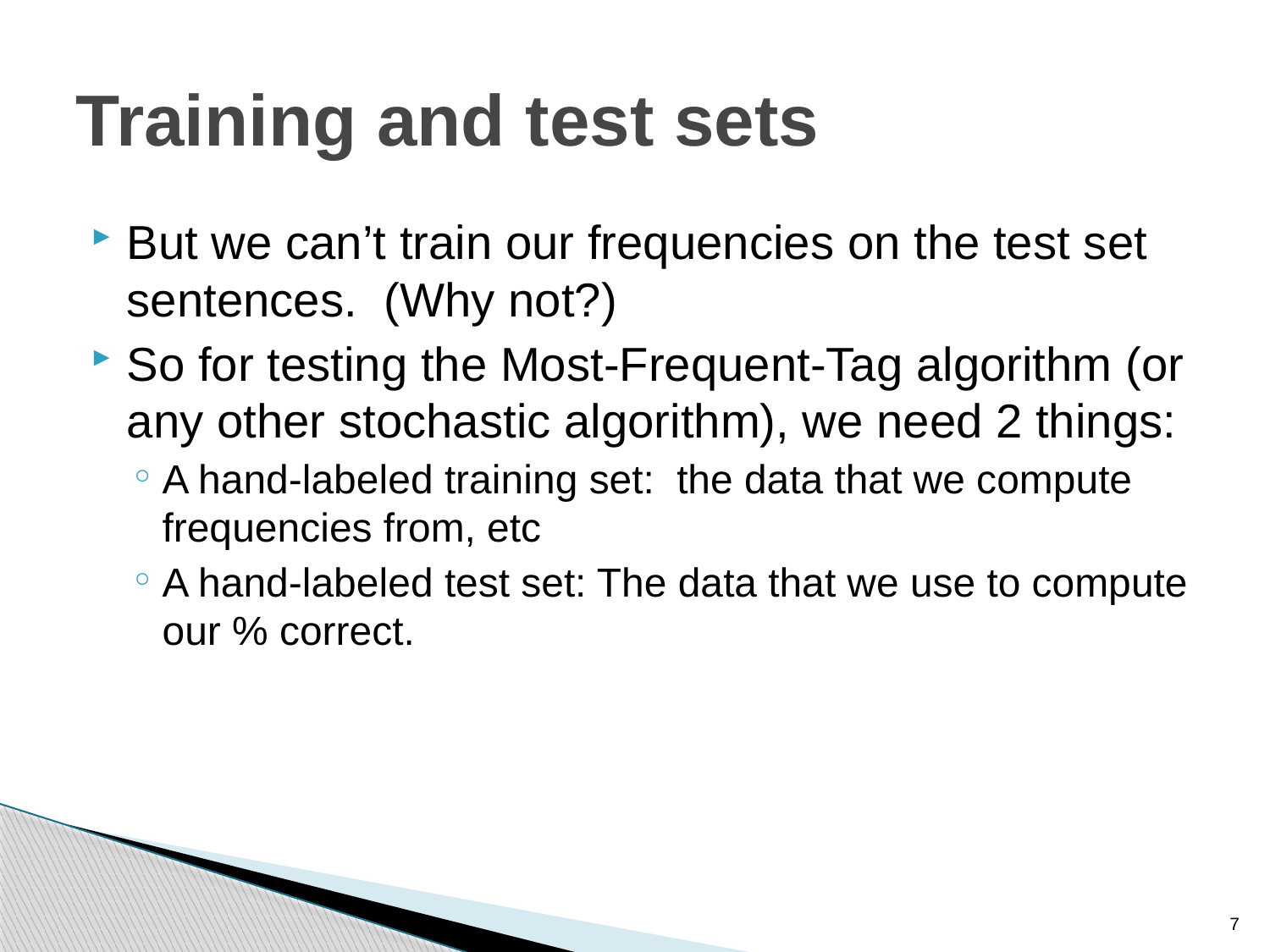

# Training and test sets
But we can’t train our frequencies on the test set sentences.  (Why not?)
So for testing the Most-Frequent-Tag algorithm (or any other stochastic algorithm), we need 2 things:
A hand-labeled training set:  the data that we compute frequencies from, etc
A hand-labeled test set: The data that we use to compute our % correct.
7